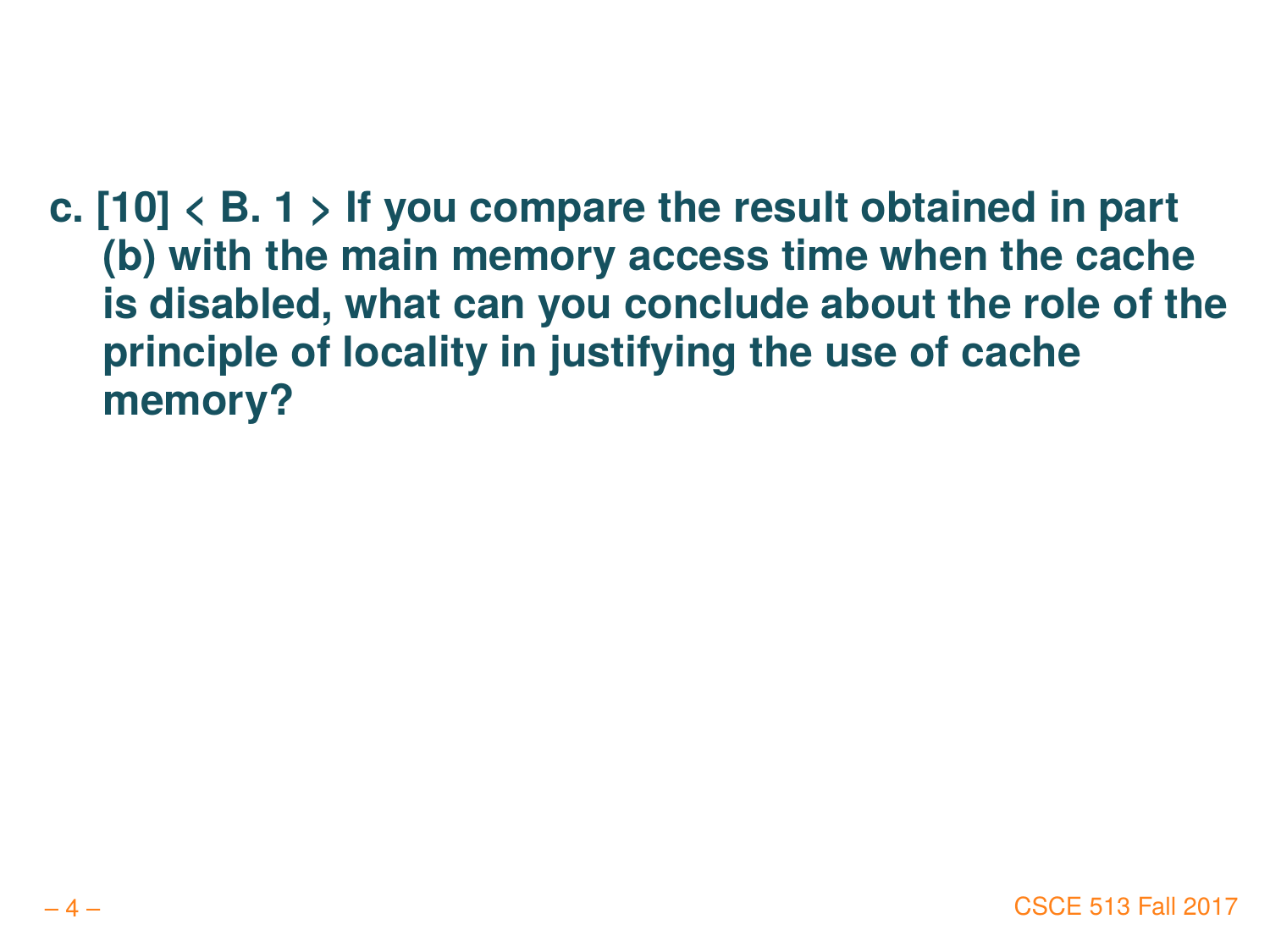

#
c. [10] < B. 1 > If you compare the result obtained in part (b) with the main memory access time when the cache is disabled, what can you conclude about the role of the principle of locality in justifying the use of cache memory?